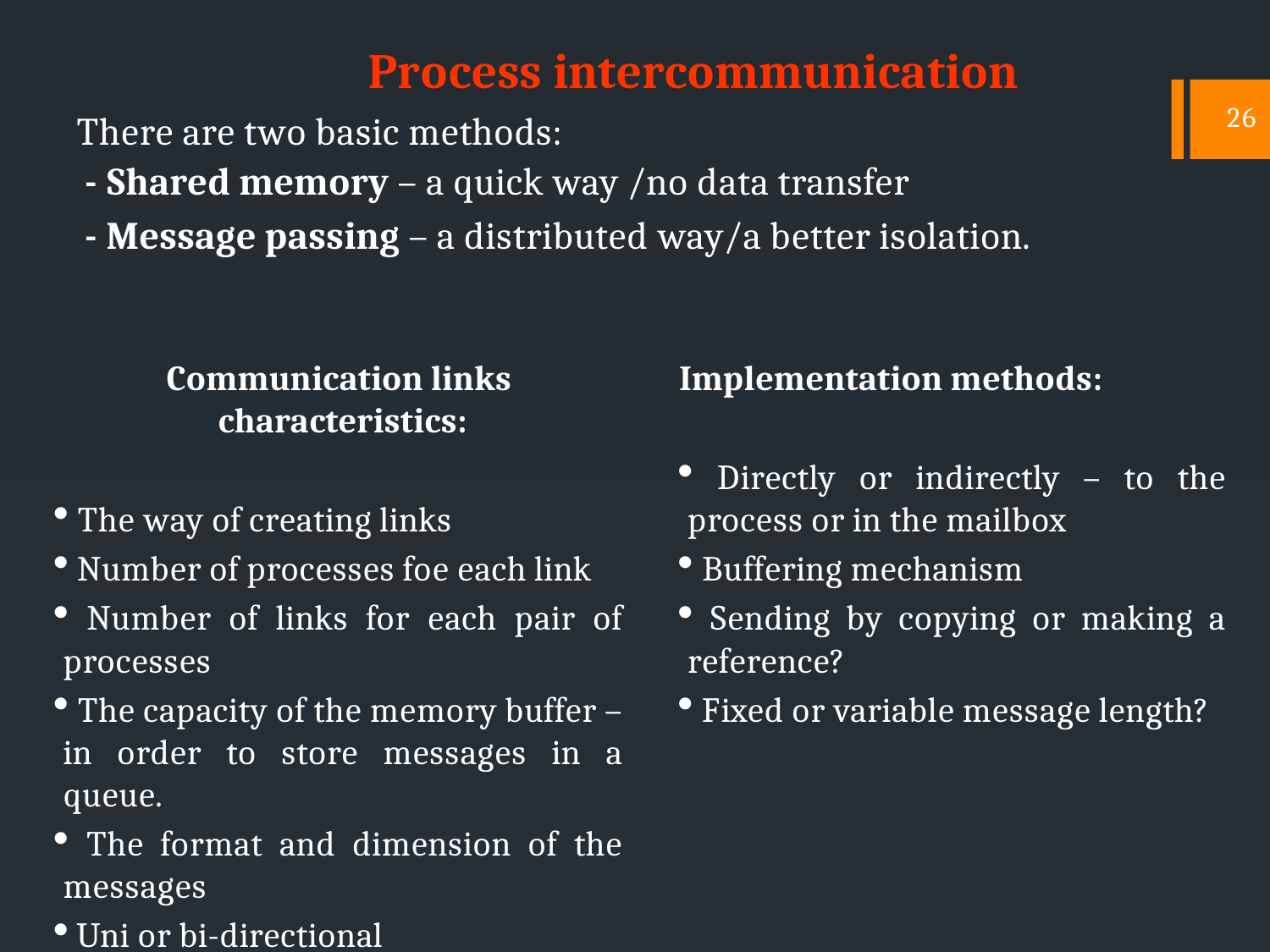

Process intercommunication

There are two basic methods:
 - Shared memory – a quick way /no data transfer
 - Message passing – a distributed way/a better isolation.
26
Communication links characteristics:

 The way of creating links
 Number of processes foe each link
 Number of links for each pair of processes
 The capacity of the memory buffer – in order to store messages in a queue.
 The format and dimension of the messages
 Uni or bi-directional
Implementation methods:

 Directly or indirectly – to the process or in the mailbox
 Buffering mechanism
 Sending by copying or making a reference?
 Fixed or variable message length?